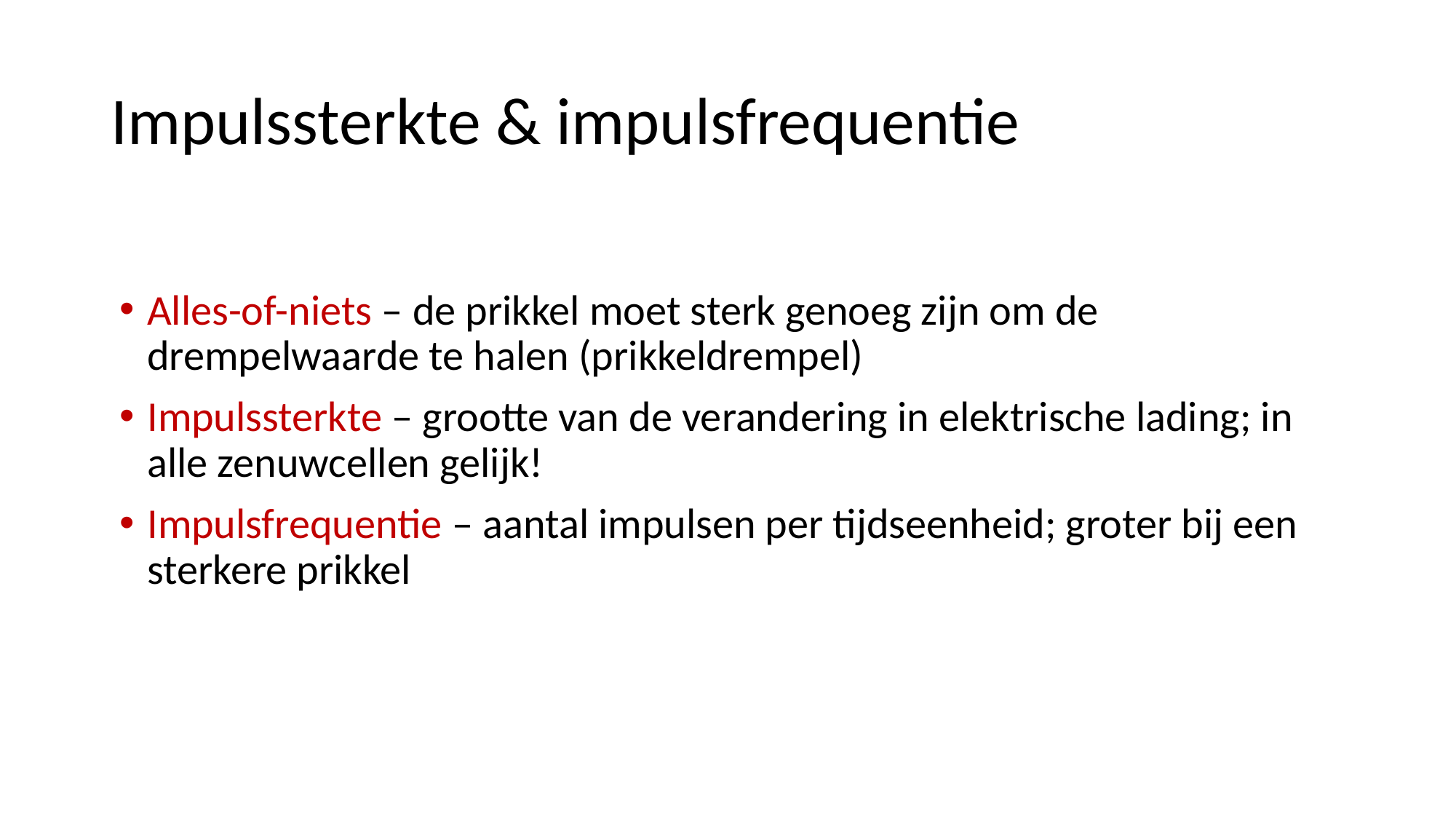

# Impulssterkte & impulsfrequentie
Alles-of-niets – de prikkel moet sterk genoeg zijn om de drempelwaarde te halen (prikkeldrempel)
Impulssterkte – grootte van de verandering in elektrische lading; in alle zenuwcellen gelijk!
Impulsfrequentie – aantal impulsen per tijdseenheid; groter bij een sterkere prikkel